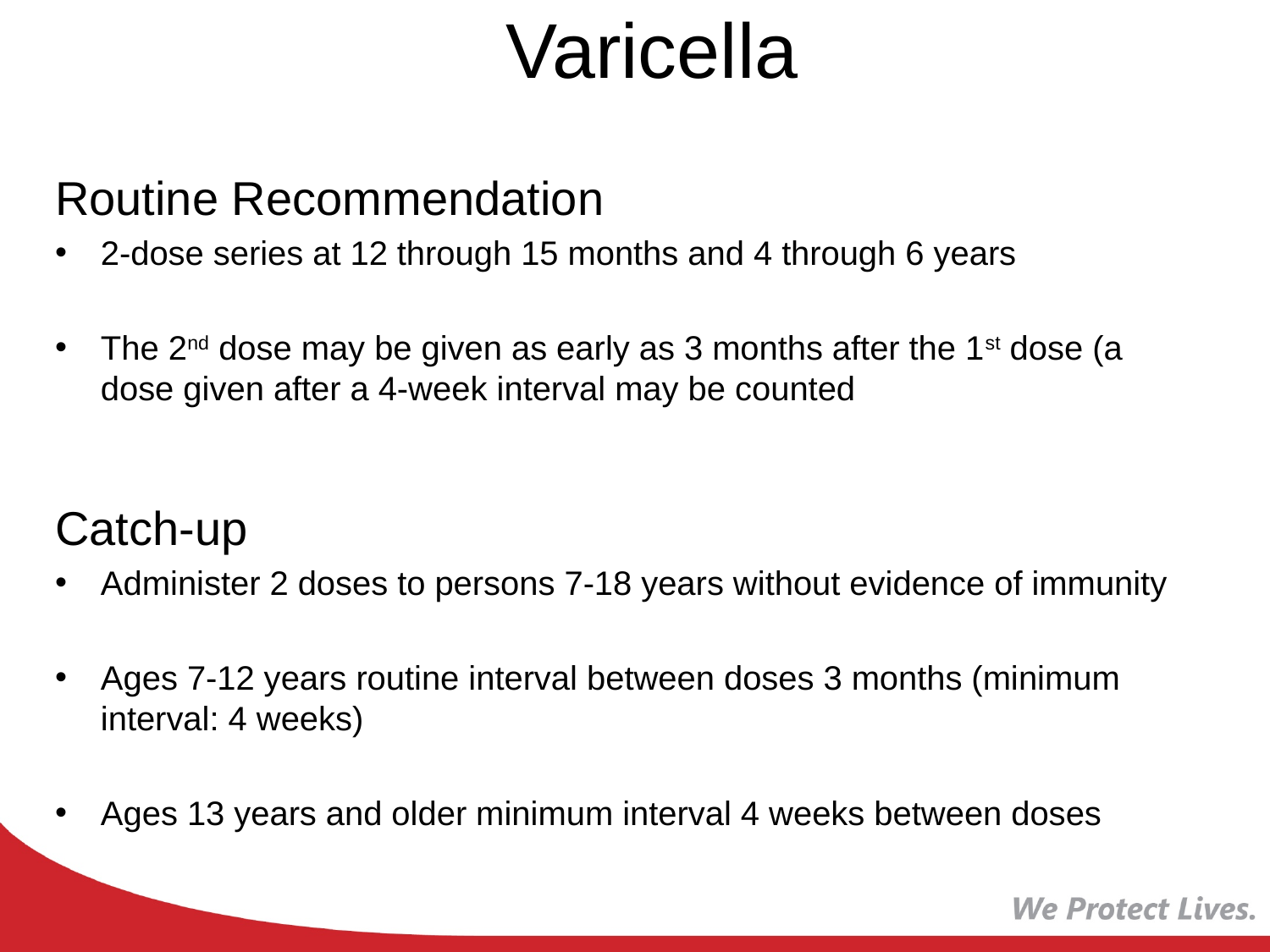

# Varicella

Routine Recommendation
2-dose series at 12 through 15 months and 4 through 6 years

The 2nd dose may be given as early as 3 months after the 1st dose (a dose given after a 4-week interval may be counted

Catch-up
Administer 2 doses to persons 7-18 years without evidence of immunity

Ages 7-12 years routine interval between doses 3 months (minimum interval: 4 weeks)

Ages 13 years and older minimum interval 4 weeks between doses